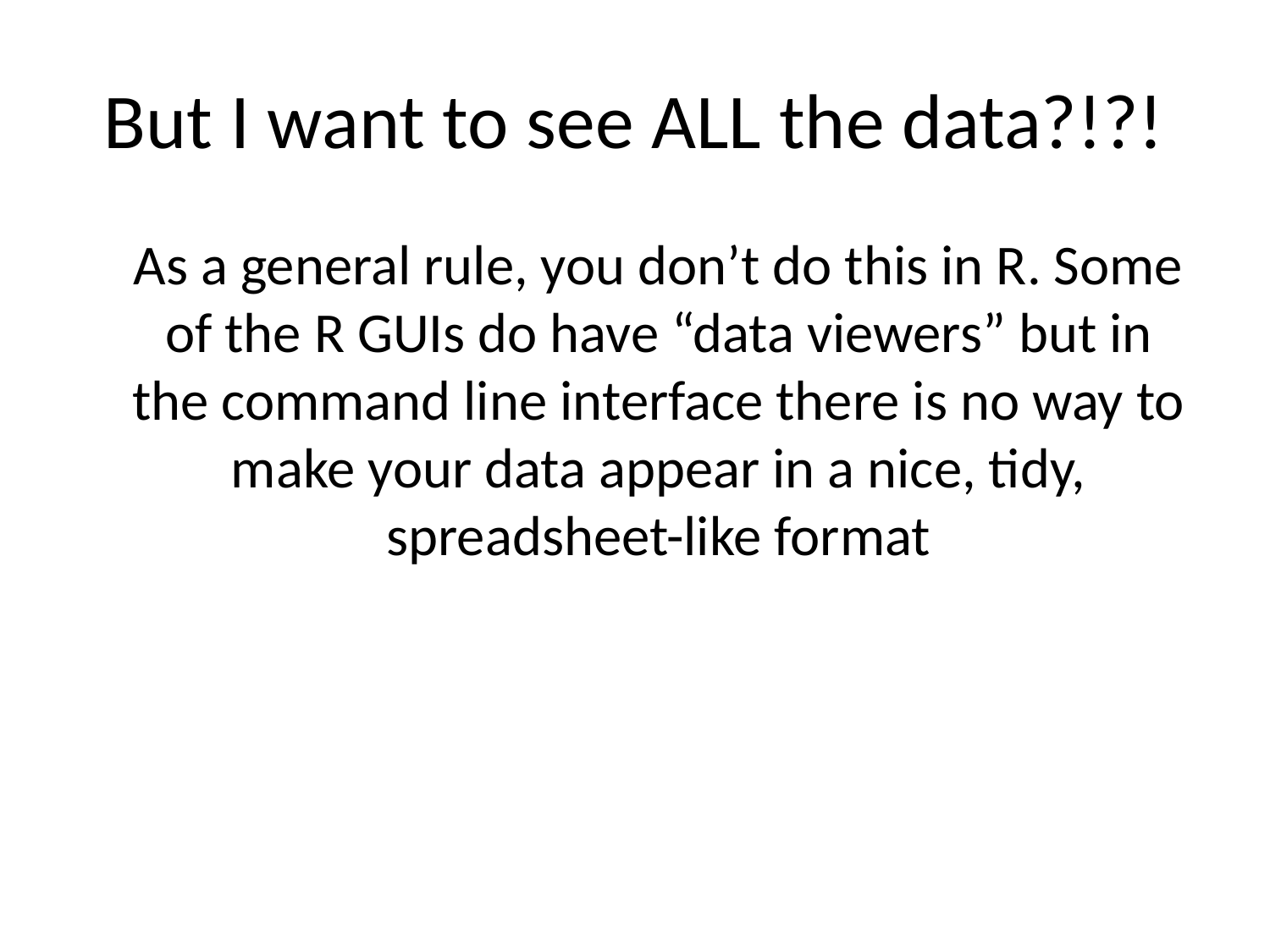

# But I want to see ALL the data?!?!
As a general rule, you don’t do this in R. Some of the R GUIs do have “data viewers” but in the command line interface there is no way to make your data appear in a nice, tidy, spreadsheet-like format